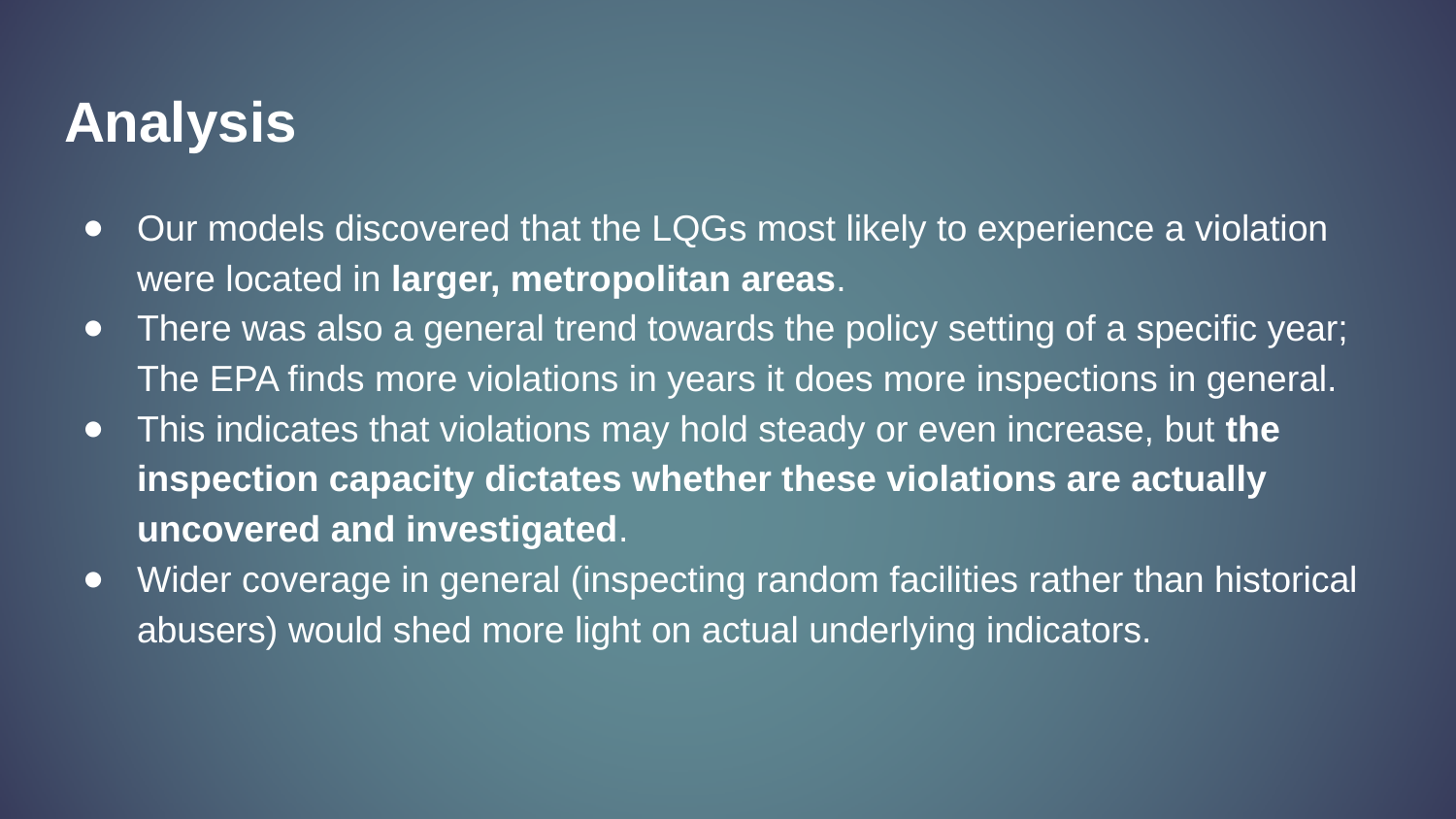

# Analysis
Our models discovered that the LQGs most likely to experience a violation were located in larger, metropolitan areas.
There was also a general trend towards the policy setting of a specific year; The EPA finds more violations in years it does more inspections in general.
This indicates that violations may hold steady or even increase, but the inspection capacity dictates whether these violations are actually uncovered and investigated.
Wider coverage in general (inspecting random facilities rather than historical abusers) would shed more light on actual underlying indicators.